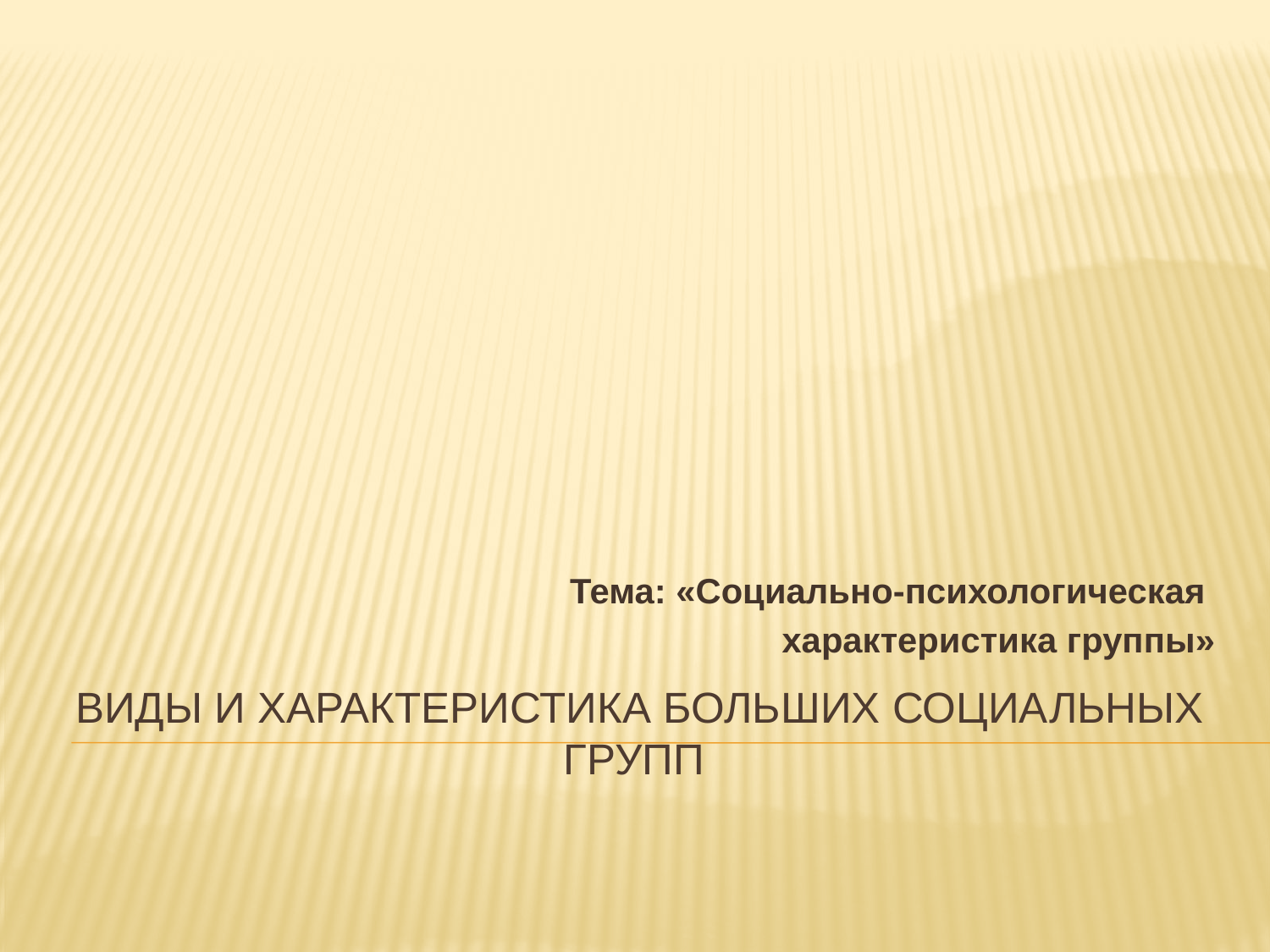

Тема: «Социально-психологическая
характеристика группы»
# Виды и характеристика больших социальных групп